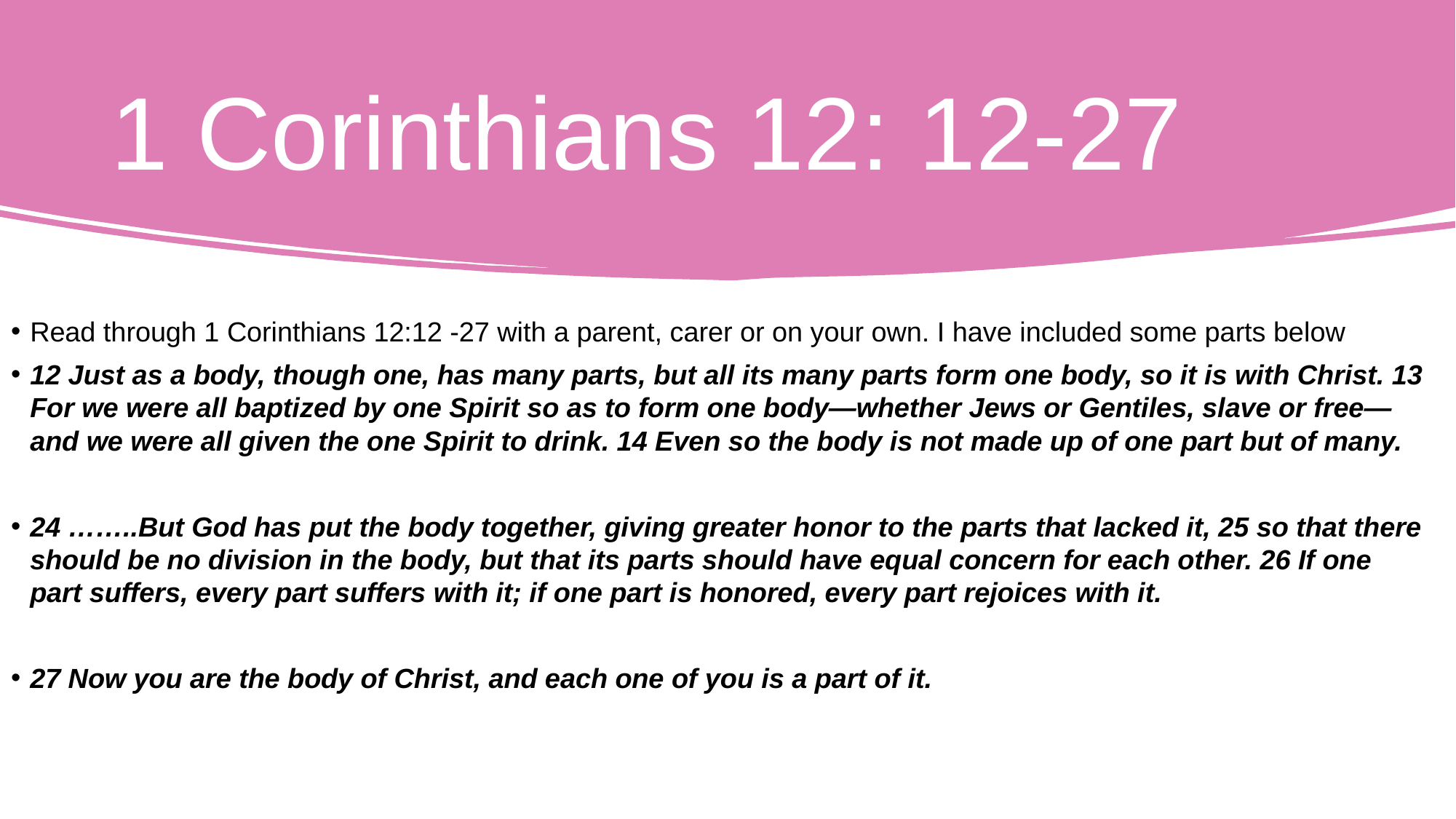

# 1 Corinthians 12: 12-27
Read through 1 Corinthians 12:12 -27 with a parent, carer or on your own. I have included some parts below
12 Just as a body, though one, has many parts, but all its many parts form one body, so it is with Christ. 13 For we were all baptized by one Spirit so as to form one body—whether Jews or Gentiles, slave or free—and we were all given the one Spirit to drink. 14 Even so the body is not made up of one part but of many.

24 ……..But God has put the body together, giving greater honor to the parts that lacked it, 25 so that there should be no division in the body, but that its parts should have equal concern for each other. 26 If one part suffers, every part suffers with it; if one part is honored, every part rejoices with it.

27 Now you are the body of Christ, and each one of you is a part of it.